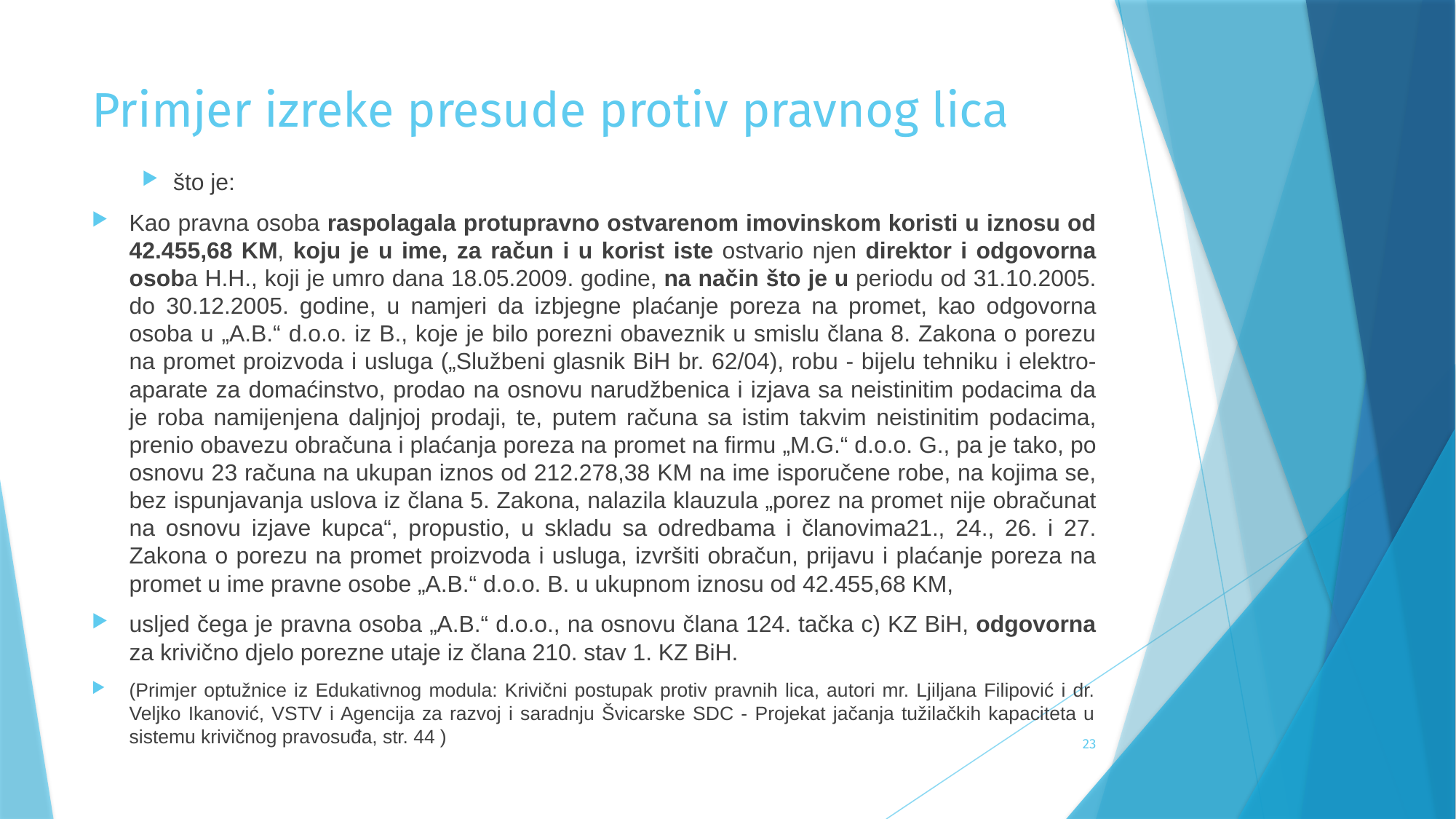

# Primjer izreke presude protiv pravnog lica
što je:
Kao pravna osoba raspolagala protupravno ostvarenom imovinskom koristi u iznosu od 42.455,68 KM, koju je u ime, za račun i u korist iste ostvario njen direktor i odgovorna osoba H.H., koji je umro dana 18.05.2009. godine, na način što je u periodu od 31.10.2005. do 30.12.2005. godine, u namjeri da izbjegne plaćanje poreza na promet, kao odgovorna osoba u „A.B.“ d.o.o. iz B., koje je bilo porezni obaveznik u smislu člana 8. Zakona o porezu na promet proizvoda i usluga („Službeni glasnik BiH br. 62/04), robu - bijelu tehniku i elektro-aparate za domaćinstvo, prodao na osnovu narudžbenica i izjava sa neistinitim podacima da je roba namijenjena daljnjoj prodaji, te, putem računa sa istim takvim neistinitim podacima, prenio obavezu obračuna i plaćanja poreza na promet na firmu „M.G.“ d.o.o. G., pa je tako, po osnovu 23 računa na ukupan iznos od 212.278,38 KM na ime isporučene robe, na kojima se, bez ispunjavanja uslova iz člana 5. Zakona, nalazila klauzula „porez na promet nije obračunat na osnovu izjave kupca“, propustio, u skladu sa odredbama i članovima21., 24., 26. i 27. Zakona o porezu na promet proizvoda i usluga, izvršiti obračun, prijavu i plaćanje poreza na promet u ime pravne osobe „A.B.“ d.o.o. B. u ukupnom iznosu od 42.455,68 KM,
usljed čega je pravna osoba „A.B.“ d.o.o., na osnovu člana 124. tačka c) KZ BiH, odgovorna za krivično djelo porezne utaje iz člana 210. stav 1. KZ BiH.
(Primjer optužnice iz Edukativnog modula: Krivični postupak protiv pravnih lica, autori mr. Ljiljana Filipović i dr. Veljko Ikanović, VSTV i Agencija za razvoj i saradnju Švicarske SDC - Projekat jačanja tužilačkih kapaciteta u sistemu krivičnog pravosuđa, str. 44 )
23